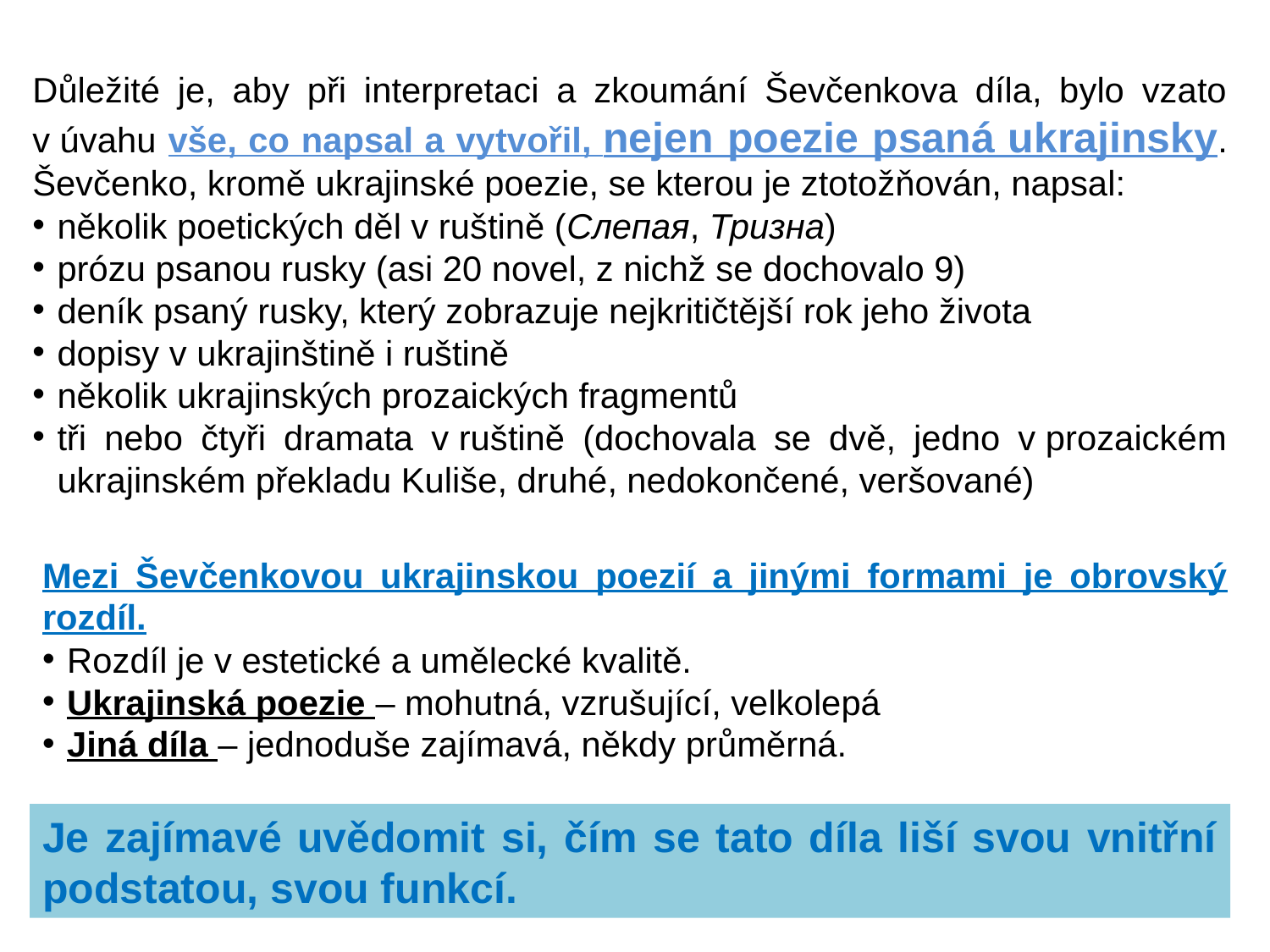

Důležité je, aby při interpretaci a zkoumání Ševčenkova díla, bylo vzato v úvahu vše, co napsal a vytvořil, nejen poezie psaná ukrajinsky. Ševčenko, kromě ukrajinské poezie, se kterou je ztotožňován, napsal:
několik poetických děl v ruštině (Слепая, Тризна)
prózu psanou rusky (asi 20 novel, z nichž se dochovalo 9)
deník psaný rusky, který zobrazuje nejkritičtější rok jeho života
dopisy v ukrajinštině i ruštině
několik ukrajinských prozaických fragmentů
tři nebo čtyři dramata v ruštině (dochovala se dvě, jedno v prozaickém ukrajinském překladu Kuliše, druhé, nedokončené, veršované)
Mezi Ševčenkovou ukrajinskou poezií a jinými formami je obrovský rozdíl.
Rozdíl je v estetické a umělecké kvalitě.
Ukrajinská poezie – mohutná, vzrušující, velkolepá
Jiná díla – jednoduše zajímavá, někdy průměrná.
Je zajímavé uvědomit si, čím se tato díla liší svou vnitřní podstatou, svou funkcí.